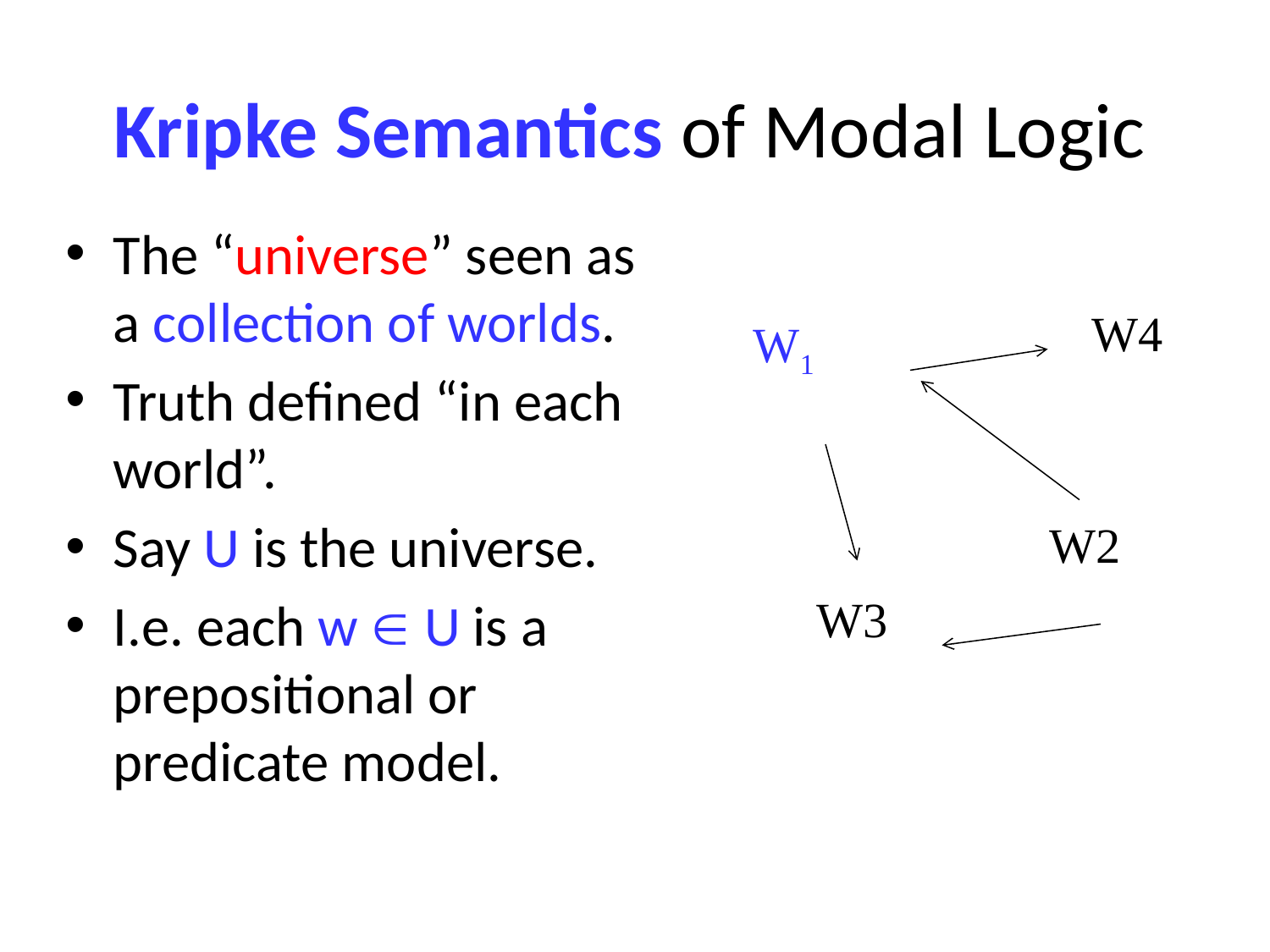

# Kripke Semantics of Modal Logic
The “universe” seen as a collection of worlds.
Truth defined “in each world”.
Say U is the universe.
I.e. each w ∈ U is a prepositional or predicate model.
W4
W1

W2
W3